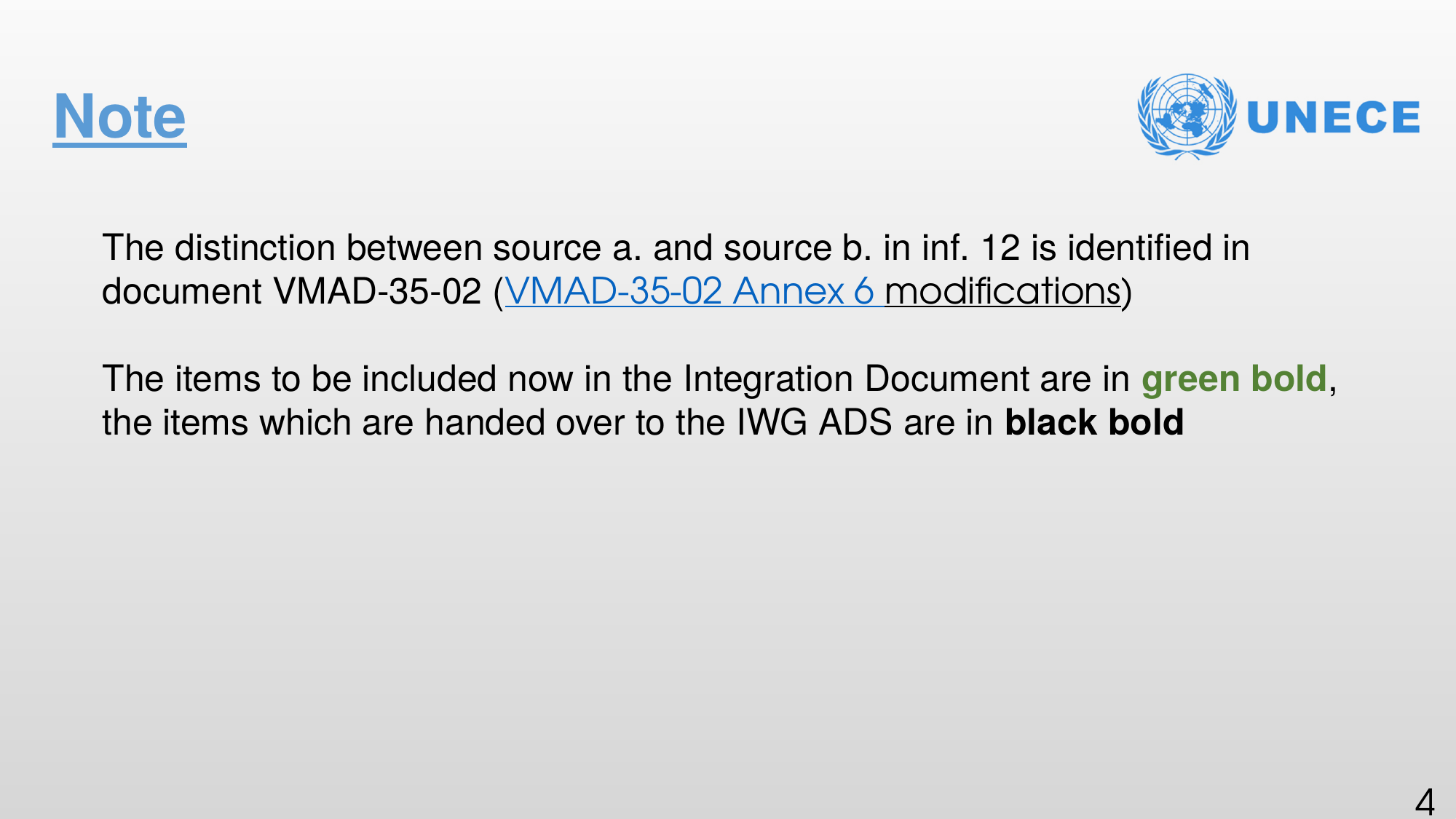

# Note
The distinction between source a. and source b. in inf. 12 is identified in document VMAD-35-02 (VMAD-35-02 Annex 6 modifications)

The items to be included now in the Integration Document are in green bold, the items which are handed over to the IWG ADS are in black bold